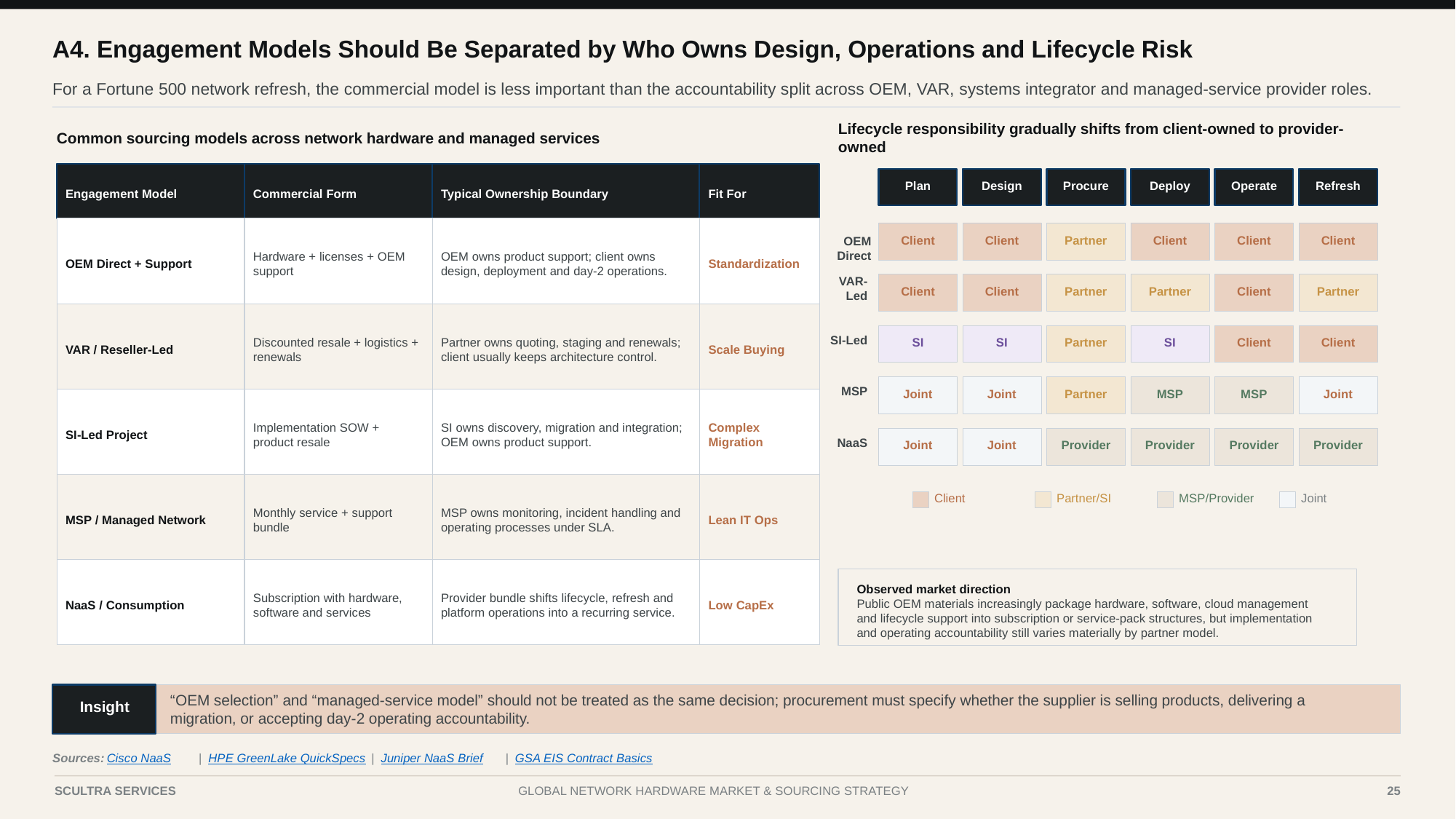

A4. Engagement Models Should Be Separated by Who Owns Design, Operations and Lifecycle Risk
For a Fortune 500 network refresh, the commercial model is less important than the accountability split across OEM, VAR, systems integrator and managed-service provider roles.

Common sourcing models across network hardware and managed services
Lifecycle responsibility gradually shifts from client-owned to provider-owned

Engagement Model
Commercial Form
Typical Ownership Boundary
Fit For
Plan
Design
Procure
Deploy
Operate
Refresh

OEM Direct
OEM Direct + Support
Hardware + licenses + OEM support
OEM owns product support; client owns design, deployment and day-2 operations.
Standardization
Client
Client
Partner
Client
Client
Client

VAR-Led
Client
Client
Partner
Partner
Client
Partner

VAR / Reseller-Led
Discounted resale + logistics + renewals
Partner owns quoting, staging and renewals; client usually keeps architecture control.
Scale Buying

SI-Led
SI
SI
Partner
SI
Client
Client

MSP

Joint
Joint
Partner
MSP
MSP
Joint
SI-Led Project
Implementation SOW + product resale
SI owns discovery, migration and integration; OEM owns product support.
Complex Migration

NaaS
Joint
Joint
Provider
Provider
Provider
Provider

MSP / Managed Network
Monthly service + support bundle
MSP owns monitoring, incident handling and operating processes under SLA.
Lean IT Ops

Client
Partner/SI
MSP/Provider
Joint

NaaS / Consumption
Subscription with hardware, software and services
Provider bundle shifts lifecycle, refresh and platform operations into a recurring service.
Low CapEx
Observed market direction
Public OEM materials increasingly package hardware, software, cloud management and lifecycle support into subscription or service-pack structures, but implementation and operating accountability still varies materially by partner model.

“OEM selection” and “managed-service model” should not be treated as the same decision; procurement must specify whether the supplier is selling products, delivering a migration, or accepting day-2 operating accountability.
Insight
Sources:
Cisco NaaS
|
HPE GreenLake QuickSpecs
|
Juniper NaaS Brief
|
GSA EIS Contract Basics

Case I | Global Network Hardware Market Analysis
25
SCULTRA SERVICES
GLOBAL NETWORK HARDWARE MARKET & SOURCING STRATEGY
25